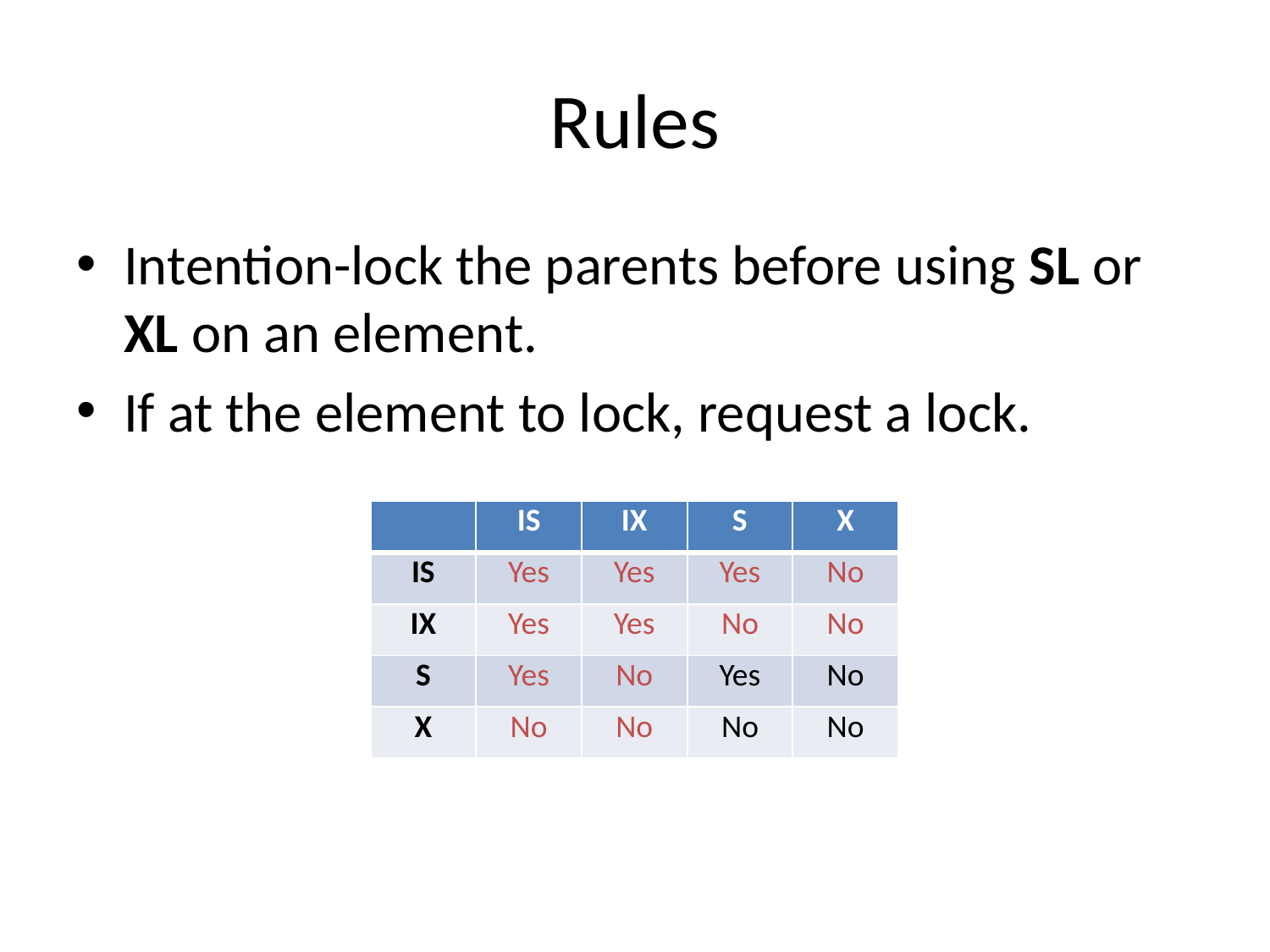

# Rules
Intention-lock the parents before using SL or XL on an element.
If at the element to lock, request a lock.
|  | IS | IX | S | X |
| --- | --- | --- | --- | --- |
| IS | Yes | Yes | Yes | No |
| IX | Yes | Yes | No | No |
| S | Yes | No | Yes | No |
| X | No | No | No | No |